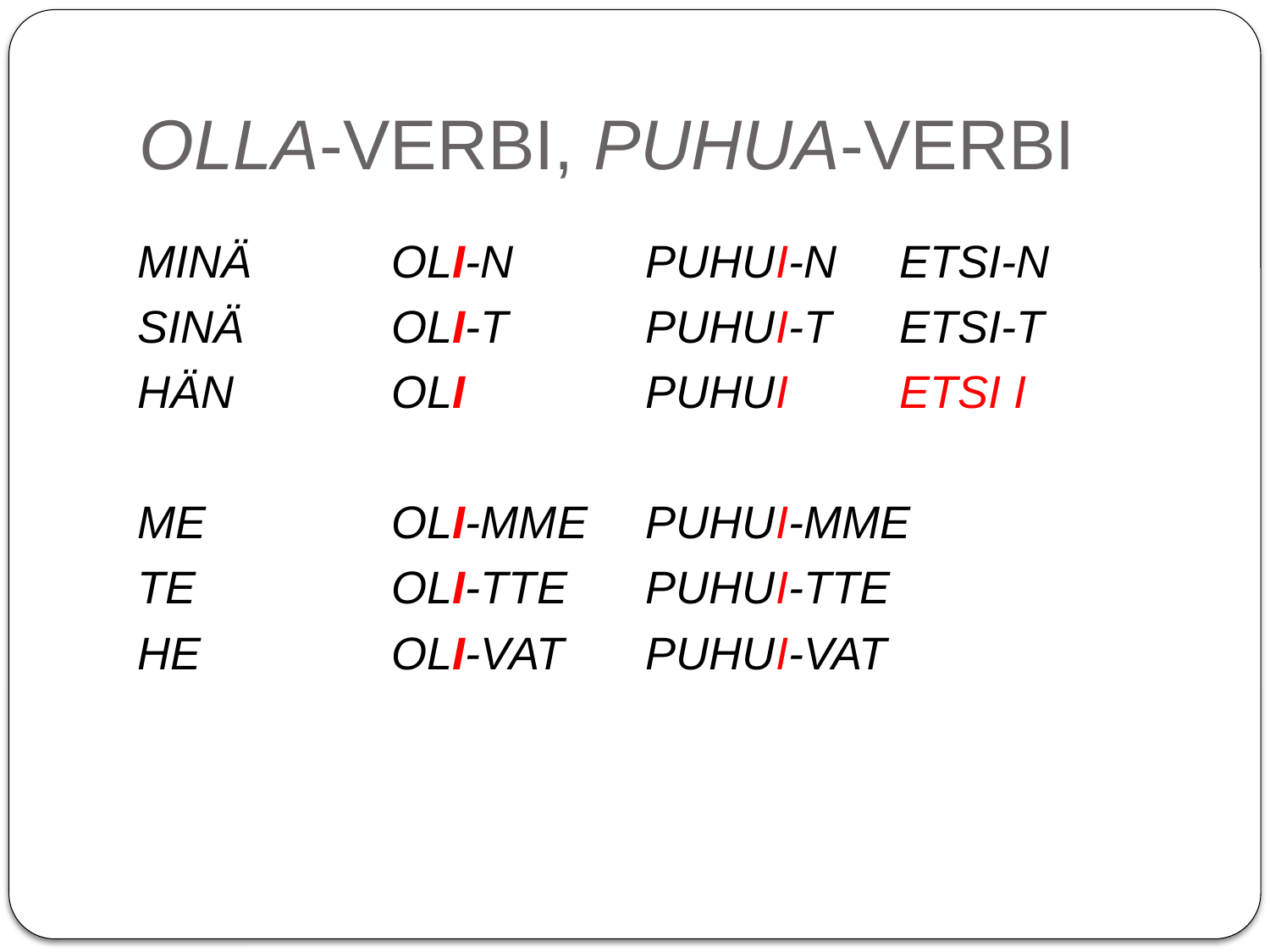

# OLLA-VERBI, PUHUA-VERBI
MINÄ 	OLI-N		PUHUI-N	ETSI-N
SINÄ 		OLI-T		PUHUI-T	ETSI-T
HÄN 		OLI		PUHUI	ETSI I

ME 		OLI-MME	PUHUI-MME
TE 		OLI-TTE	PUHUI-TTE
HE 		OLI-VAT	PUHUI-VAT